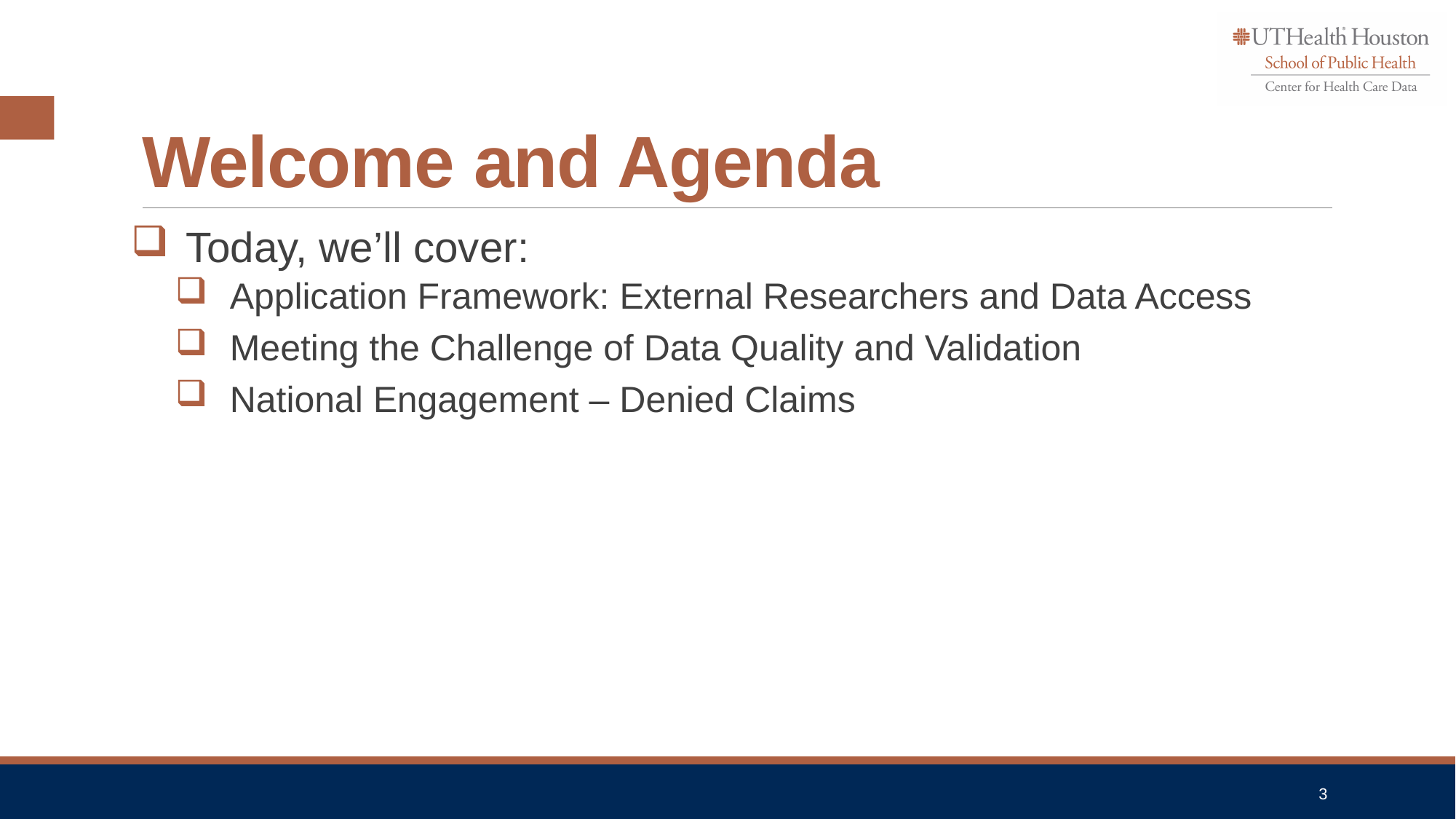

# Welcome and Agenda
Today, we’ll cover:
Application Framework: External Researchers and Data Access
Meeting the Challenge of Data Quality and Validation
National Engagement – Denied Claims

3